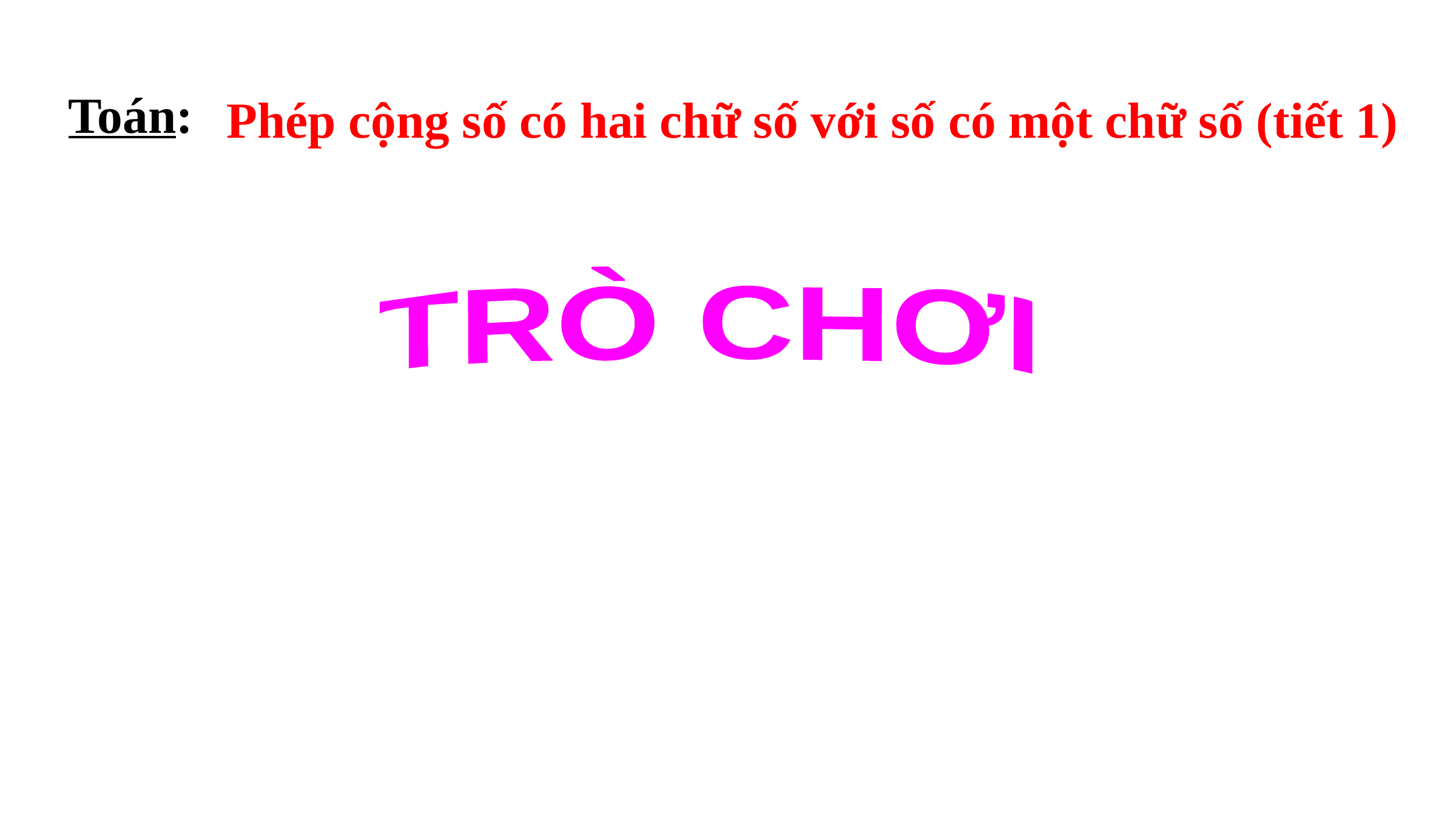

Toán:
Phép cộng số có hai chữ số với số có một chữ số (tiết 1)
TRÒ CHƠI